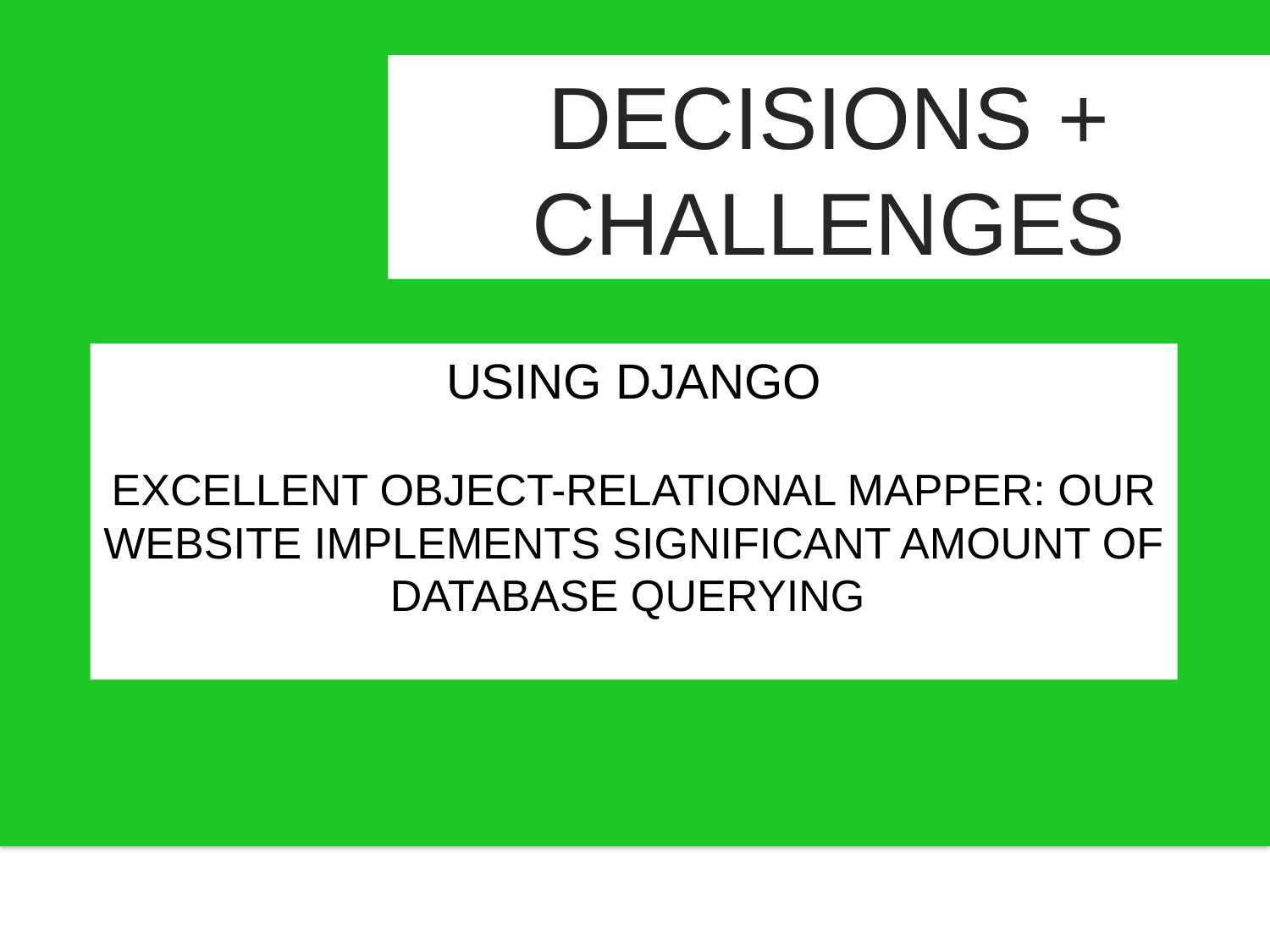

DECISIONS + CHALLENGES
USING DJANGO

EXCELLENT OBJECT-RELATIONAL MAPPER: OUR WEBSITE IMPLEMENTS SIGNIFICANT AMOUNT OF DATABASE QUERYING